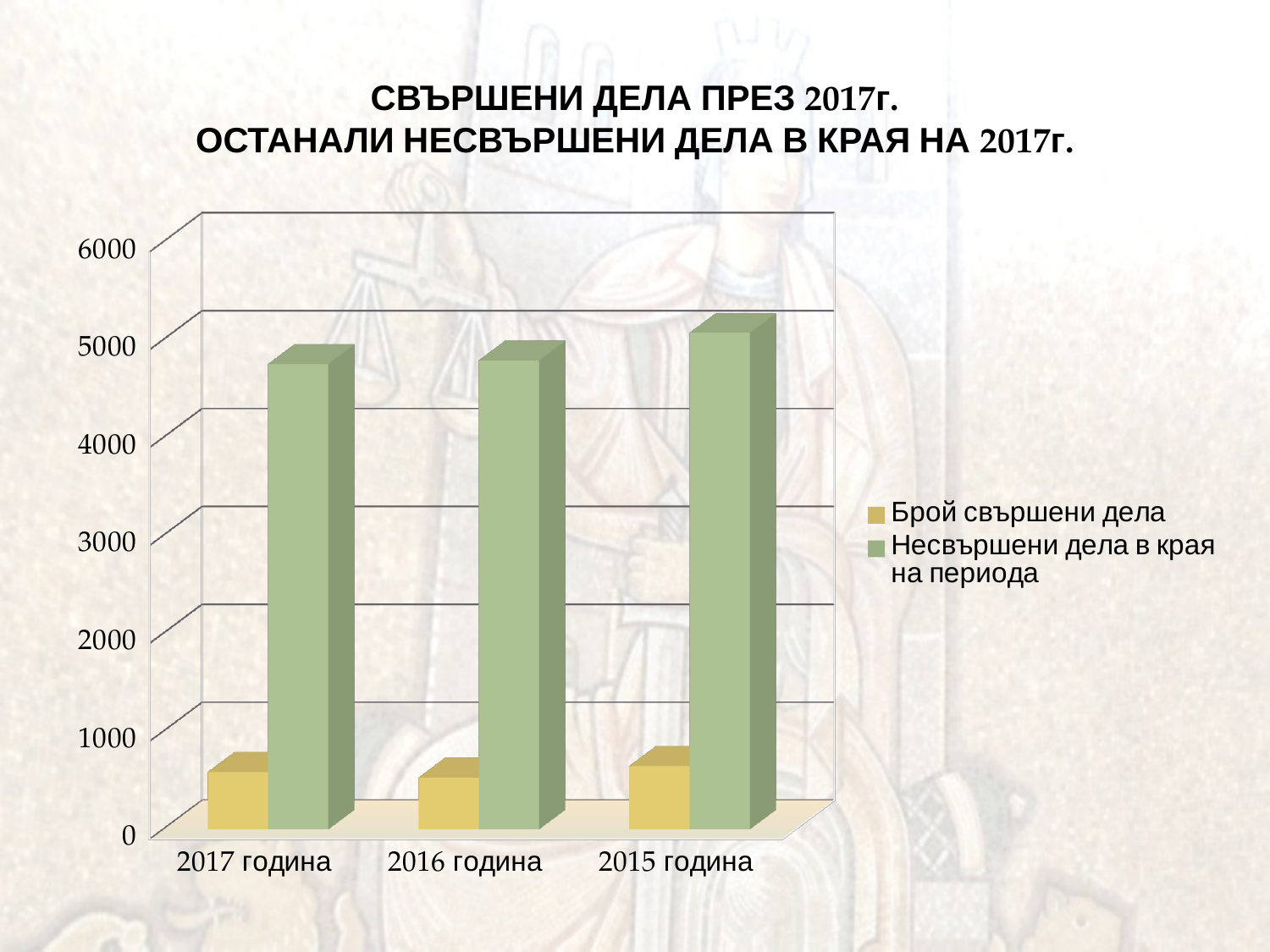

# СВЪРШЕНИ ДЕЛА ПРЕЗ 2017г. ОСТАНАЛИ НЕСВЪРШЕНИ ДЕЛА В КРАЯ НА 2017г.

[unsupported chart]